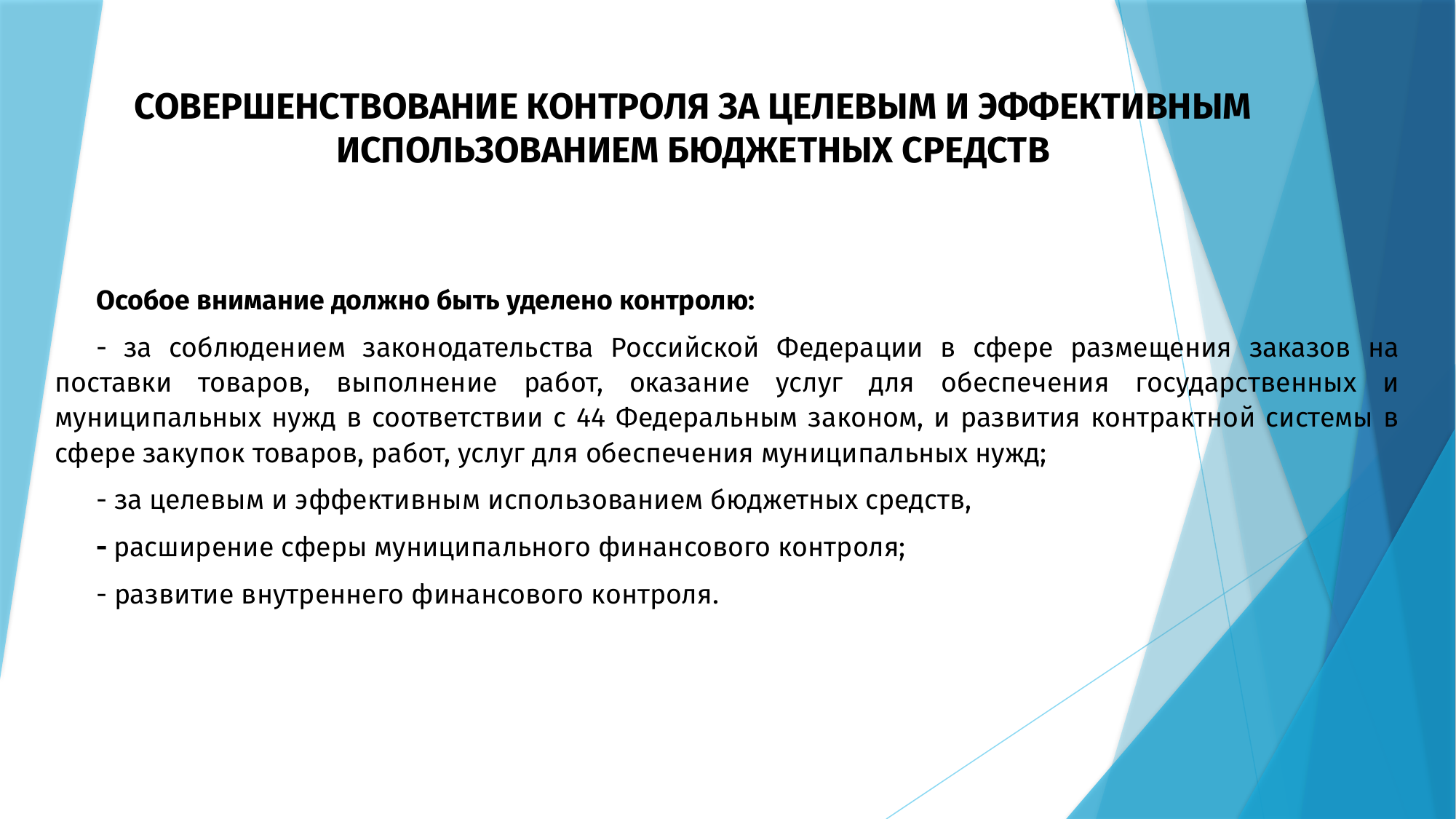

# СОВЕРШЕНСТВОВАНИЕ КОНТРОЛЯ ЗА ЦЕЛЕВЫМ И ЭФФЕКТИВНЫМ ИСПОЛЬЗОВАНИЕМ БЮДЖЕТНЫХ СРЕДСТВ
Особое внимание должно быть уделено контролю:
- за соблюдением законодательства Российской Федерации в сфере размещения заказов на поставки товаров, выполнение работ, оказание услуг для обеспечения государственных и муниципальных нужд в соответствии с 44 Федеральным законом, и развития контрактной системы в сфере закупок товаров, работ, услуг для обеспечения муниципальных нужд;
- за целевым и эффективным использованием бюджетных средств,
- расширение сферы муниципального финансового контроля;
- развитие внутреннего финансового контроля.